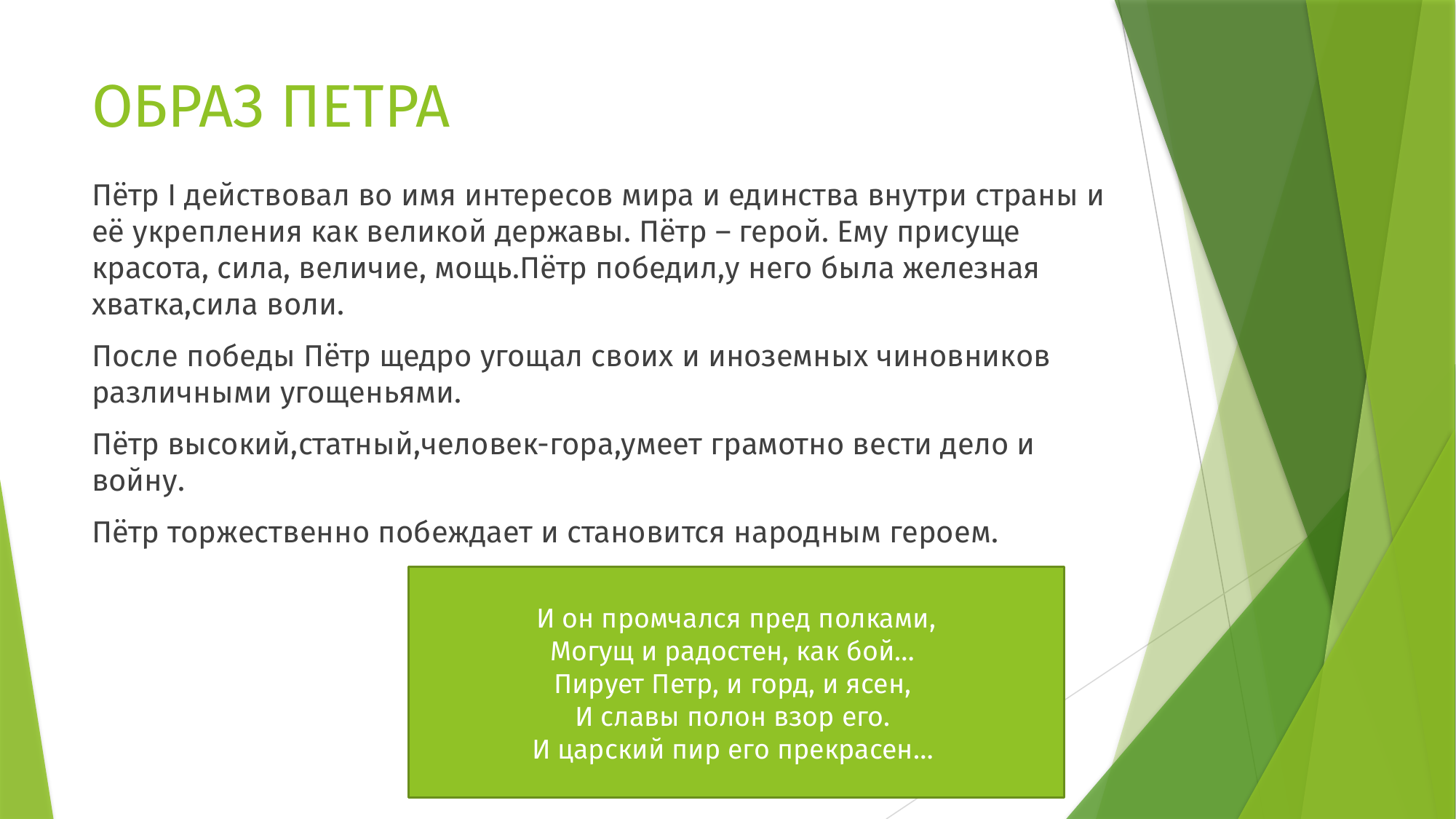

# ОБРАЗ ПЕТРА

Пётр I действовал во имя интересов мира и единства внутри страны и её укрепления как великой державы. Пётр – герой. Ему присуще красота, сила, величие, мощь.Пётр победил,у него была железная хватка,сила воли.
После победы Пётр щедро угощал своих и иноземных чиновников различными угощеньями.
Пётр высокий,статный,человек-гора,умеет грамотно вести дело и войну.
Пётр торжественно побеждает и становится народным героем.
 И он промчался пред полками,
Могущ и радостен, как бой…
Пирует Петр, и горд, и ясен,
И славы полон взор его.
И царский пир его прекрасен…